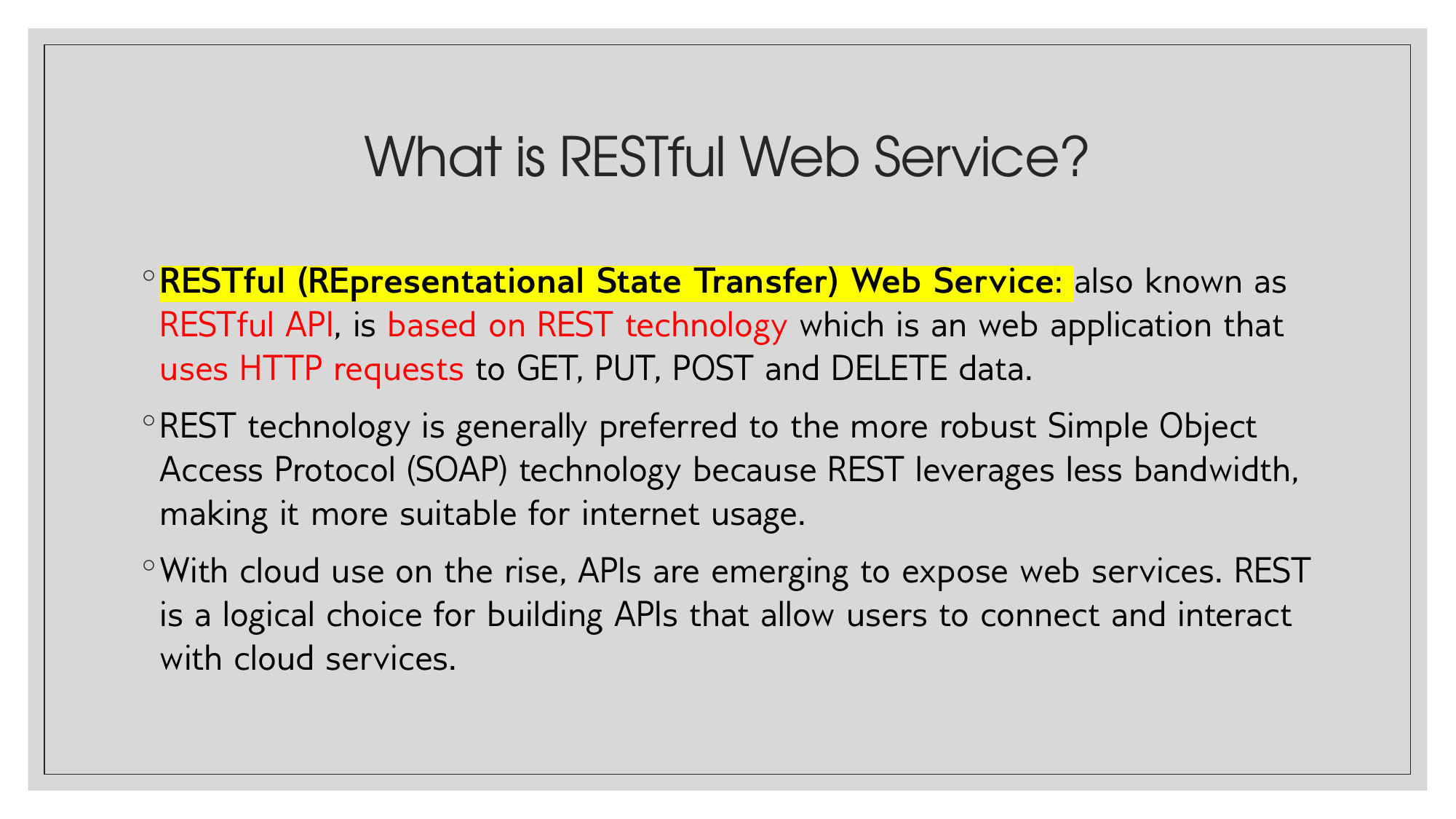

# What is RESTful Web Service?
RESTful (REpresentational State Transfer) Web Service: also known as RESTful API, is based on REST technology which is an web application that uses HTTP requests to GET, PUT, POST and DELETE data.
REST technology is generally preferred to the more robust Simple Object Access Protocol (SOAP) technology because REST leverages less bandwidth, making it more suitable for internet usage.
With cloud use on the rise, APIs are emerging to expose web services. REST is a logical choice for building APIs that allow users to connect and interact with cloud services.